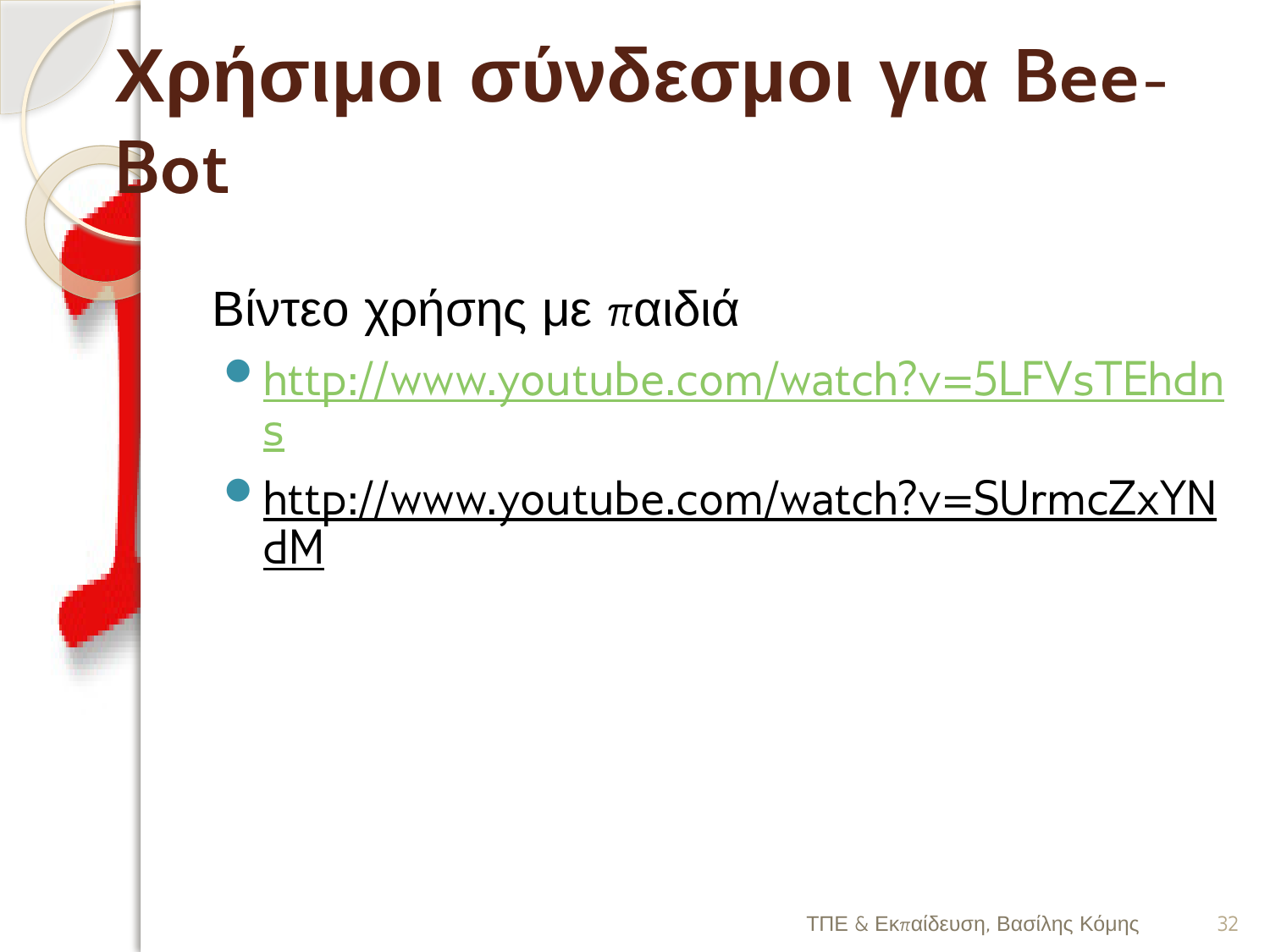

# Χρήσιμοι σύνδεσμοι για Bee-Bot

Βίντεο χρήσης με παιδιά
http://www.youtube.com/watch?v=5LFVsTEhdns
http://www.youtube.com/watch?v=SUrmcZxYNdM

ΤΠΕ & Εκπαίδευση, Βασίλης Κόμης
32